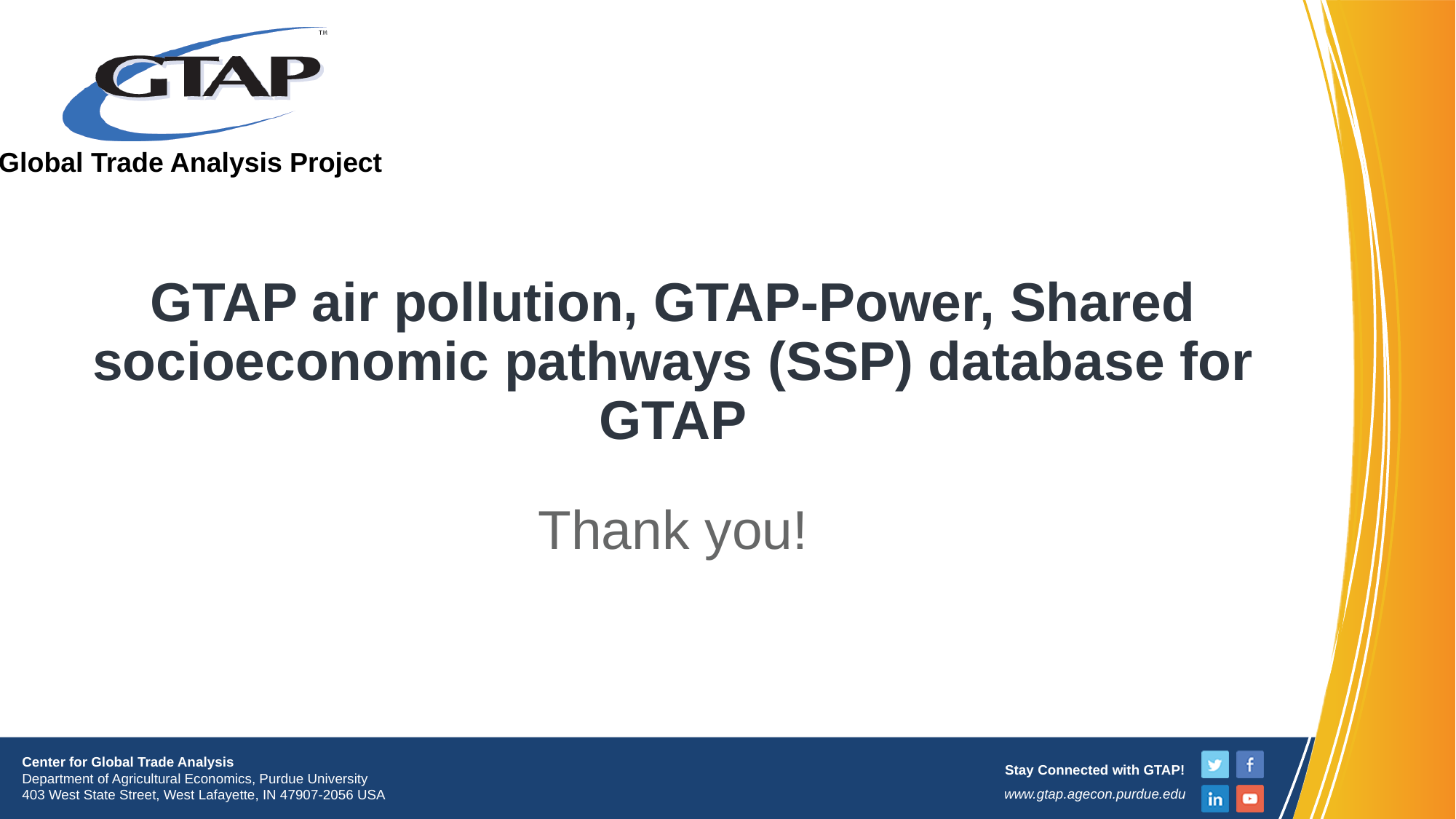

# GTAP air pollution, GTAP-Power, Shared socioeconomic pathways (SSP) database for GTAP
Thank you!